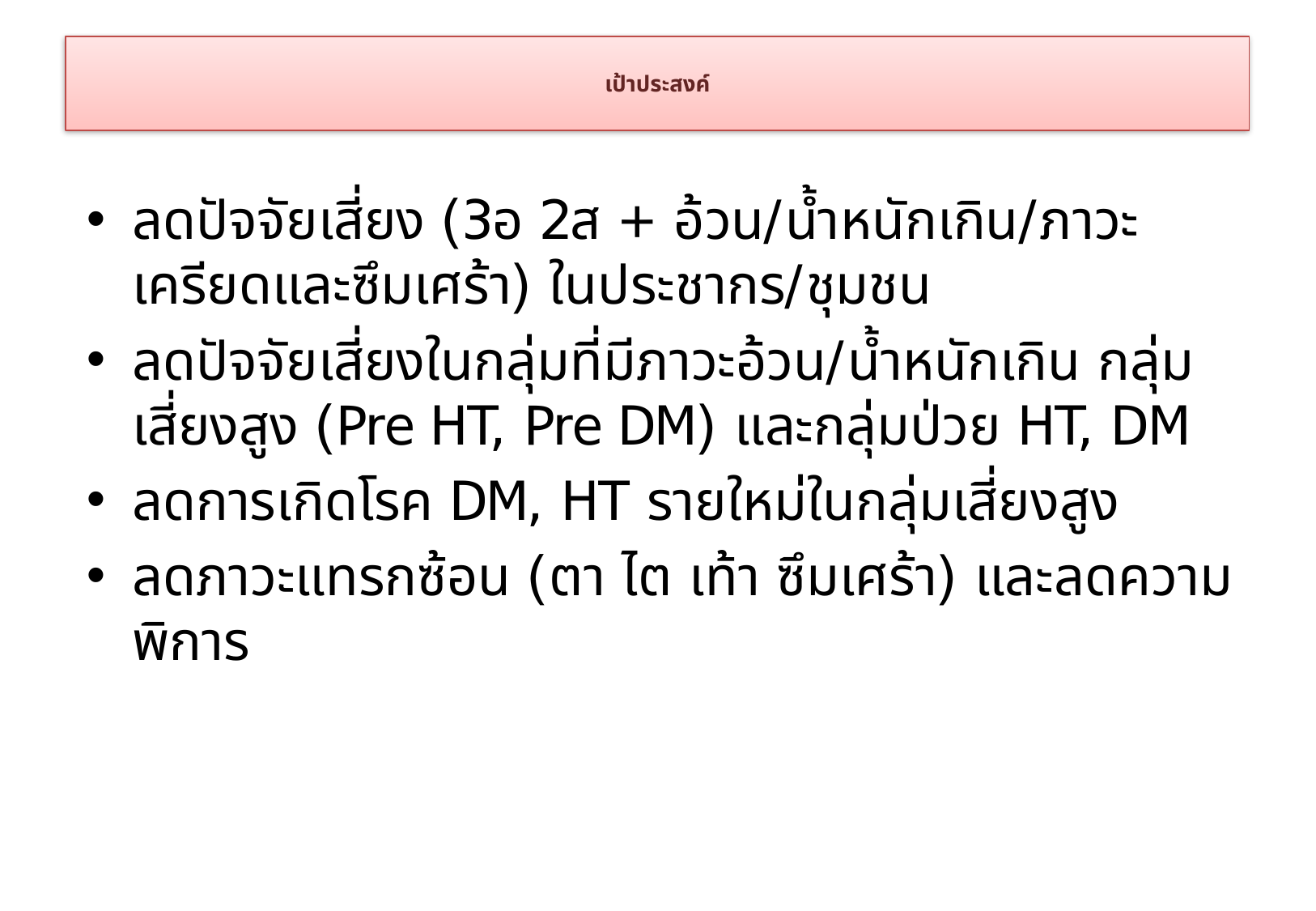

# เป้าประสงค์
ลดปัจจัยเสี่ยง (3อ 2ส + อ้วน/น้ำหนักเกิน/ภาวะเครียดและซึมเศร้า) ในประชากร/ชุมชน
ลดปัจจัยเสี่ยงในกลุ่มที่มีภาวะอ้วน/น้ำหนักเกิน กลุ่มเสี่ยงสูง (Pre HT, Pre DM) และกลุ่มป่วย HT, DM
ลดการเกิดโรค DM, HT รายใหม่ในกลุ่มเสี่ยงสูง
ลดภาวะแทรกซ้อน (ตา ไต เท้า ซึมเศร้า) และลดความพิการ